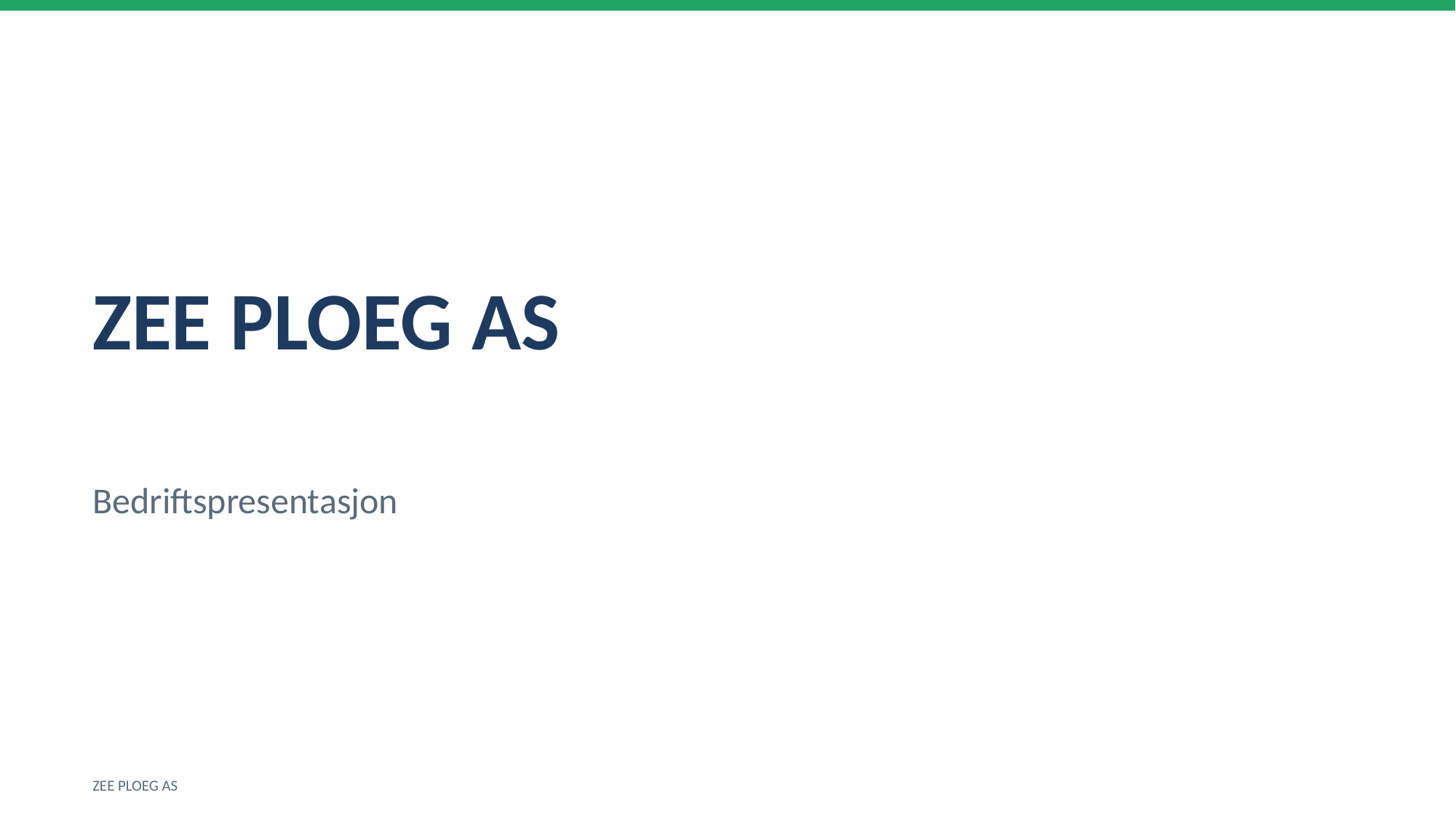

ZEE PLOEG AS
Bedriftspresentasjon
ZEE PLOEG AS